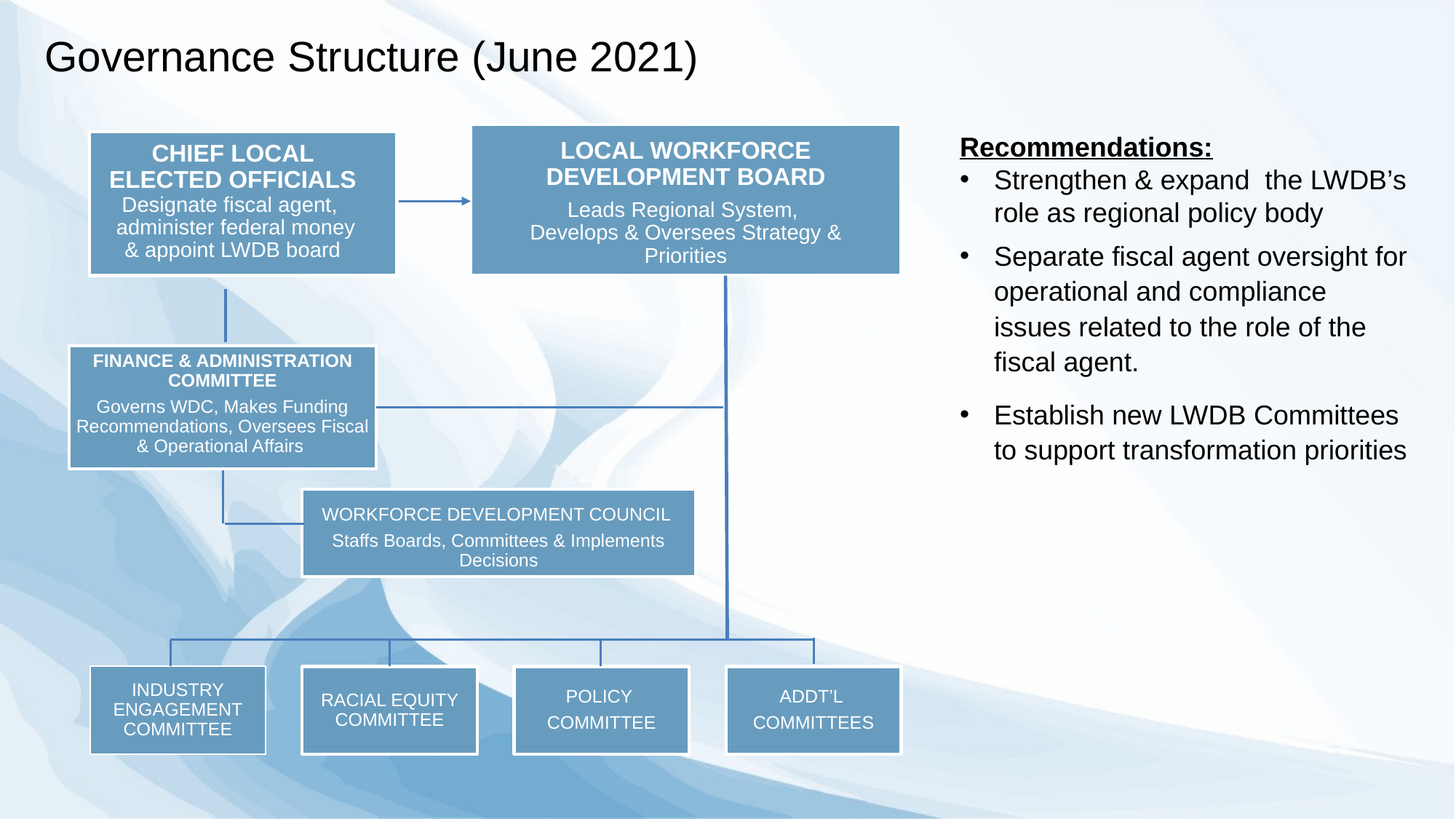

# Governance Structure (June 2021)
Recommendations:
Strengthen & expand  the LWDB’s role as regional policy body
Separate fiscal agent oversight for operational and compliance issues related to the role of the fiscal agent.
Establish new LWDB Committees to support transformation priorities
CHIEF LOCAL ELECTED OFFICIALS
Designate fiscal agent,
 administer federal money & appoint LWDB board

LOCAL WORKFORCE DEVELOPMENT BOARD
Leads Regional System,
Develops & Oversees Strategy & Priorities
FINANCE & ADMINISTRATION COMMITTEE
Governs WDC, Makes Funding Recommendations, Oversees Fiscal & Operational Affairs

WORKFORCE DEVELOPMENT COUNCIL
Staffs Boards, Committees & Implements Decisions

INDUSTRY ENGAGEMENT COMMITTEE

RACIAL EQUITY COMMITTEE

POLICY
COMMITTEE

ADDT’L
COMMITTEES